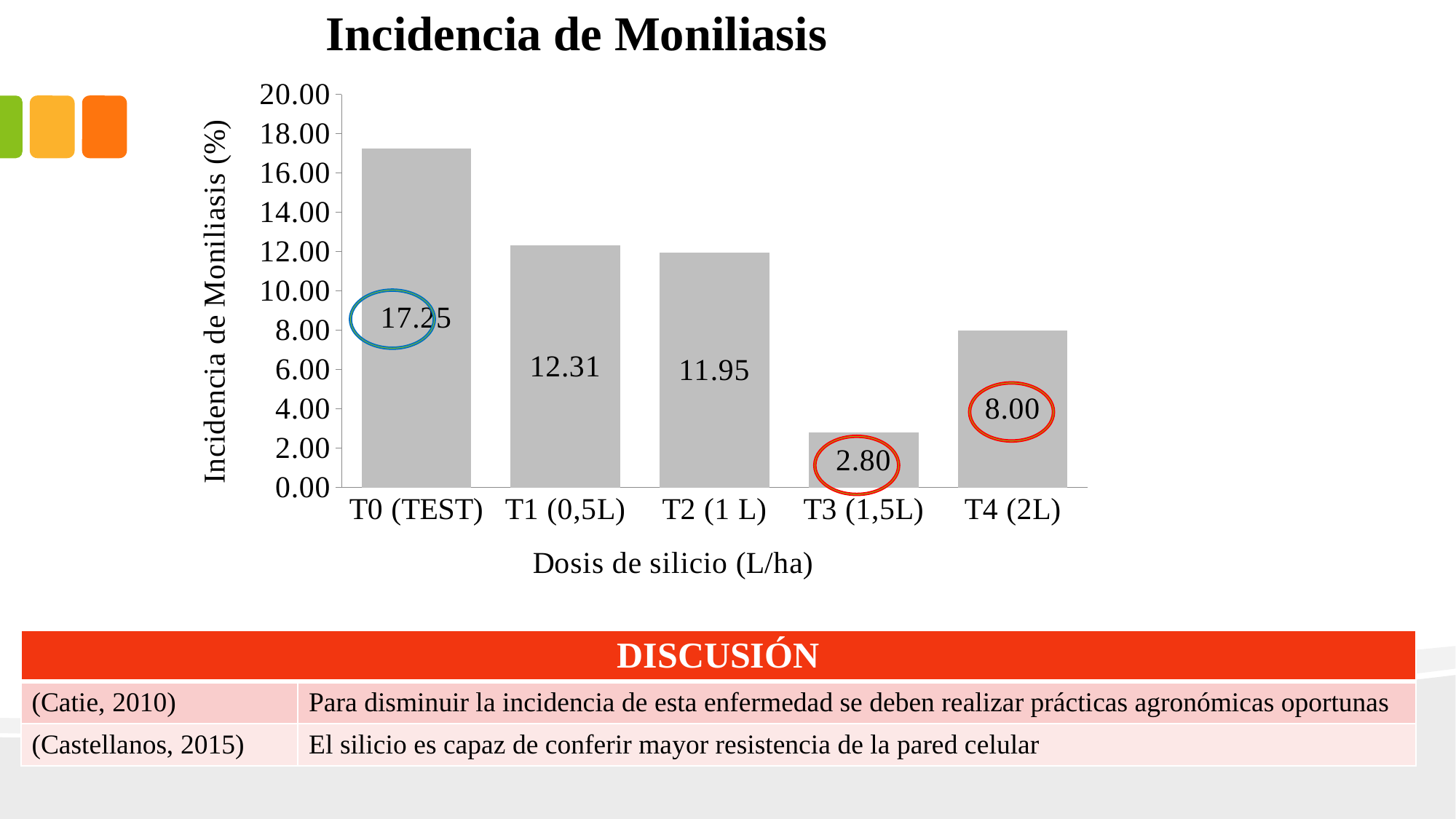

Incidencia de Moniliasis

### Chart

| Category |  |
|---|---|
| T0 (TEST) | 17.24772249922814 |
| T1 (0,5L) | 12.312674347146288 |
| T2 (1 L) | 11.954949039818976 |
| T3 (1,5L) | 2.7980454776835115 |
| T4 (2L) | 7.997365850759402 |

| DISCUSIÓN |  |
| --- | --- |
| (Catie, 2010) | Para disminuir la incidencia de esta enfermedad se deben realizar prácticas agronómicas oportunas |
| (Castellanos, 2015) | El silicio es capaz de conferir mayor resistencia de la pared celular |